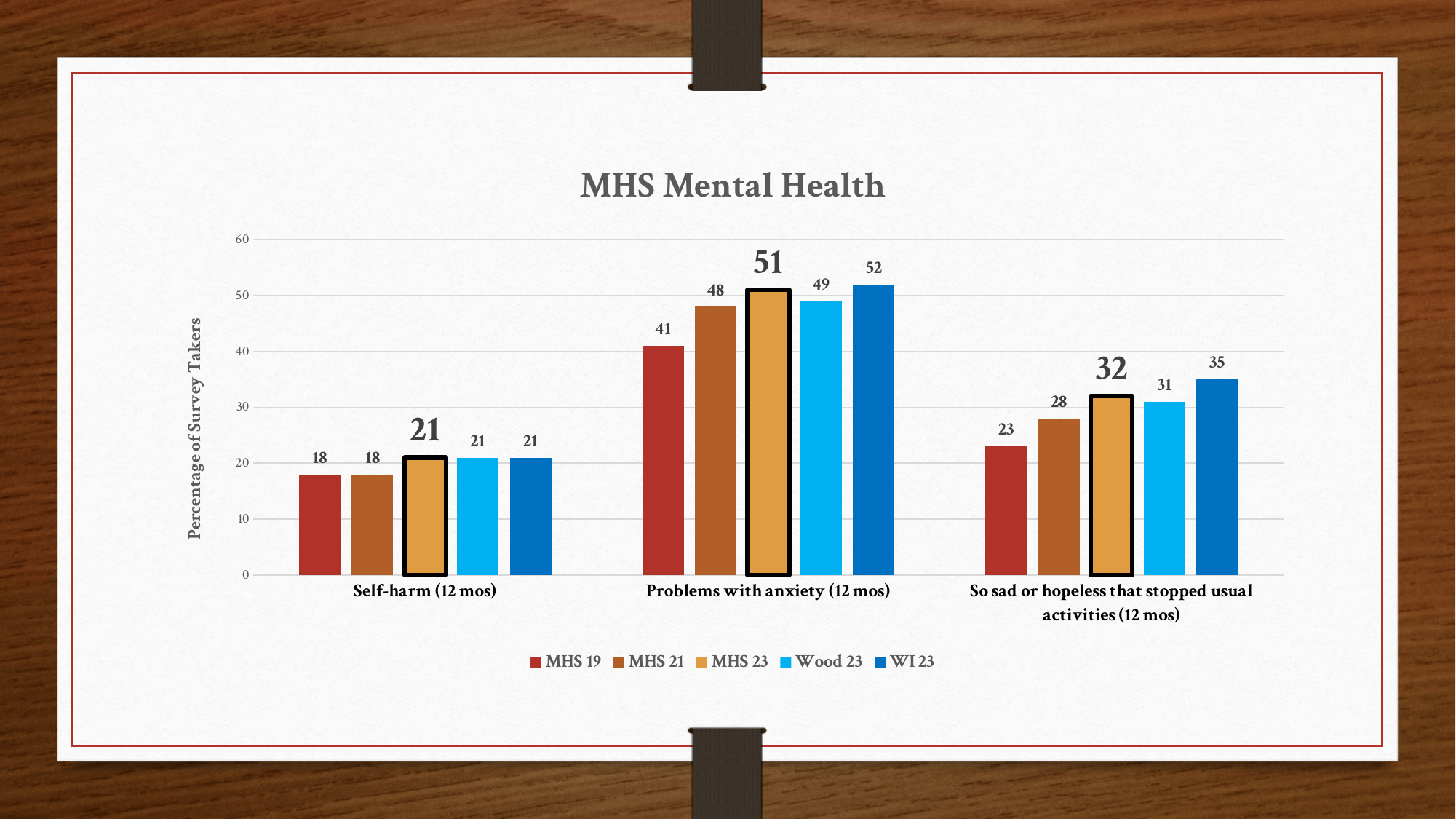

### Chart: MHS Mental Health

| Category | MHS 19 | MHS 21 | MHS 23 | Wood 23 | WI 23 |
|---|---|---|---|---|---|
| Self-harm (12 mos) | 18.0 | 18.0 | 21.0 | 21.0 | 21.0 |
| Problems with anxiety (12 mos) | 41.0 | 48.0 | 51.0 | 49.0 | 52.0 |
| So sad or hopeless that stopped usual activities (12 mos) | 23.0 | 28.0 | 32.0 | 31.0 | 35.0 |